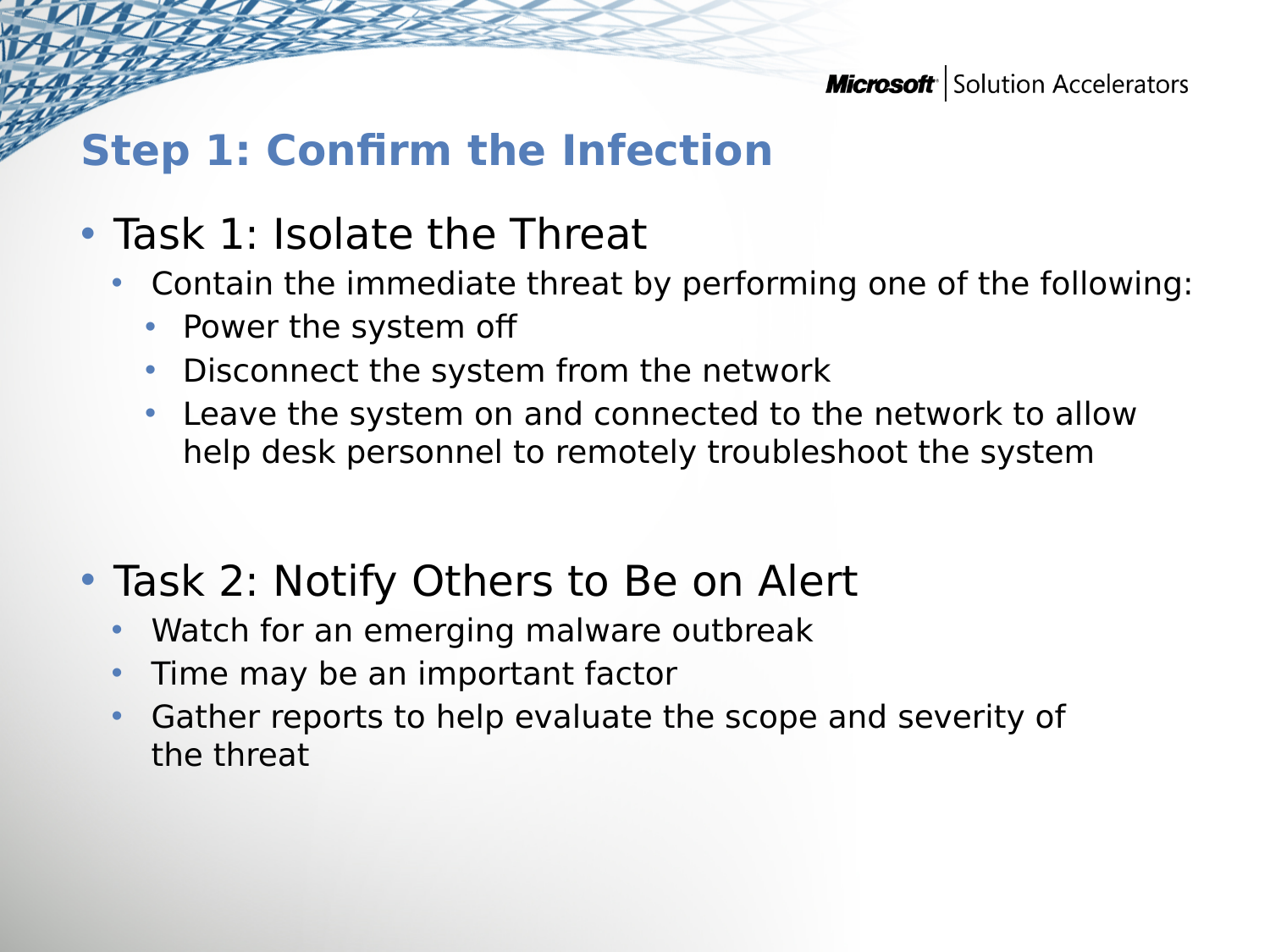

# Step 1: Confirm the Infection
Task 1: Isolate the Threat
Contain the immediate threat by performing one of the following:
Power the system off
Disconnect the system from the network
Leave the system on and connected to the network to allow help desk personnel to remotely troubleshoot the system

Task 2: Notify Others to Be on Alert
Watch for an emerging malware outbreak
Time may be an important factor
Gather reports to help evaluate the scope and severity of
the threat